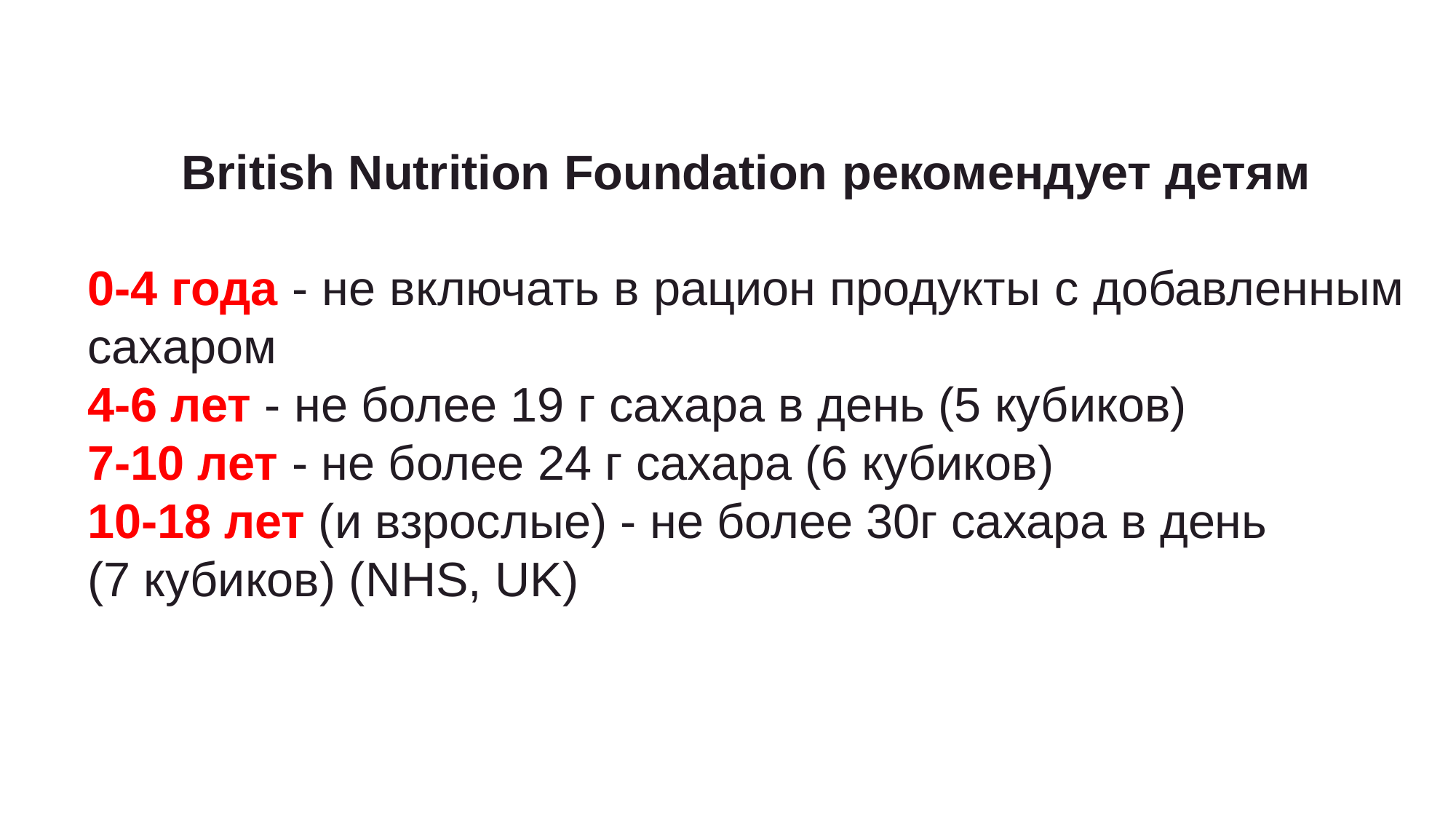

British Nutrition Foundation рекомендует детям

0-4 года - не включать в рацион продукты с добавленным сахаром
4-6 лет - не более 19 г сахара в день (5 кубиков)
7-10 лет - не более 24 г сахара (6 кубиков)
10-18 лет (и взрослые) - не более 30г сахара в день
(7 кубиков) (NHS, UK)